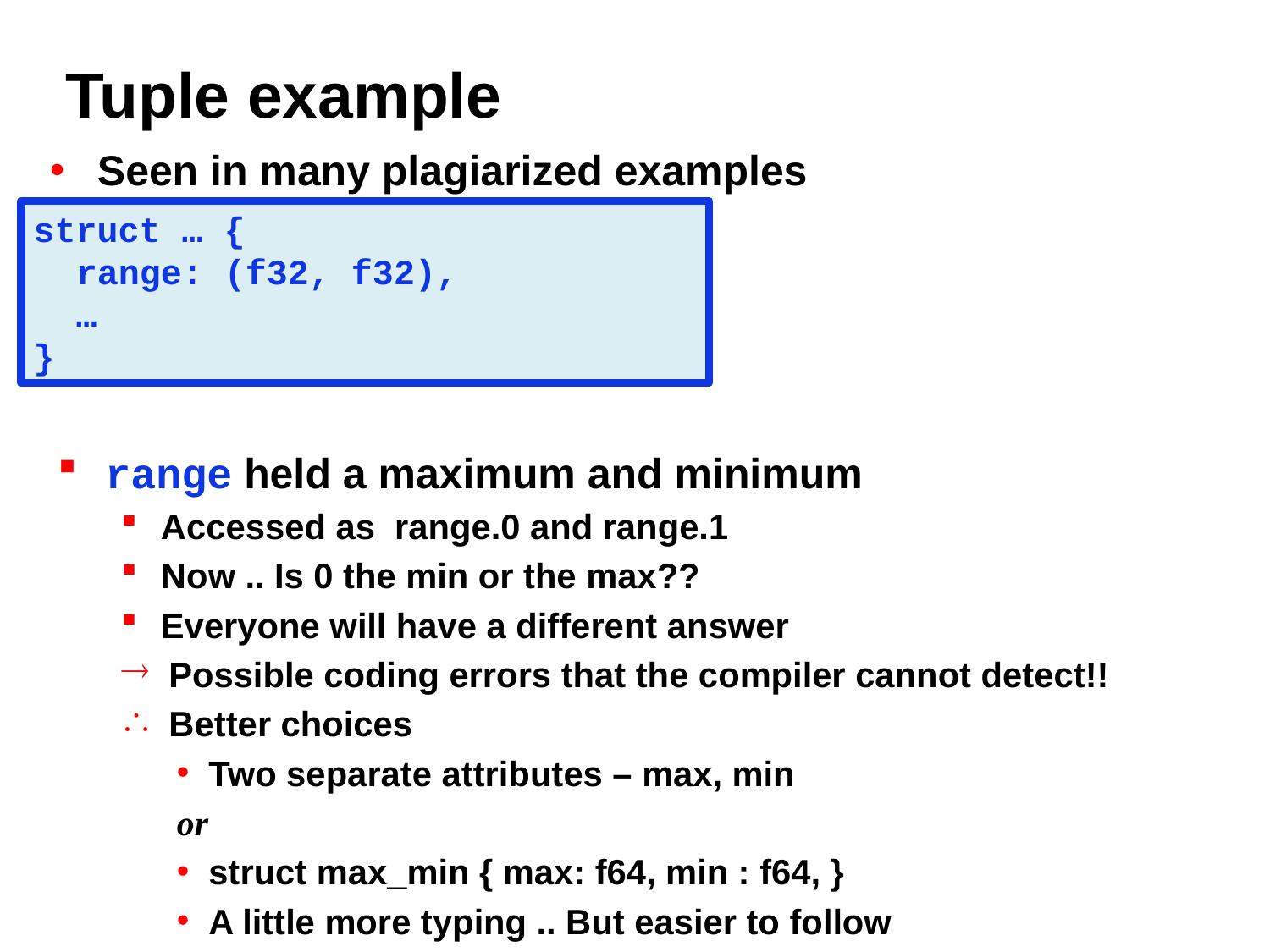

# Tuple example
Seen in many plagiarized examples

range held a maximum and minimum
Accessed as  range.0 and range.1
Now .. Is 0 the min or the max??
Everyone will have a different answer
Possible coding errors that the compiler cannot detect!!
Better choices
Two separate attributes – max, min
or
struct max_min { max: f64, min : f64, }
A little more typing .. But easier to follow
struct … {
  range: (f32, f32),
  …
}